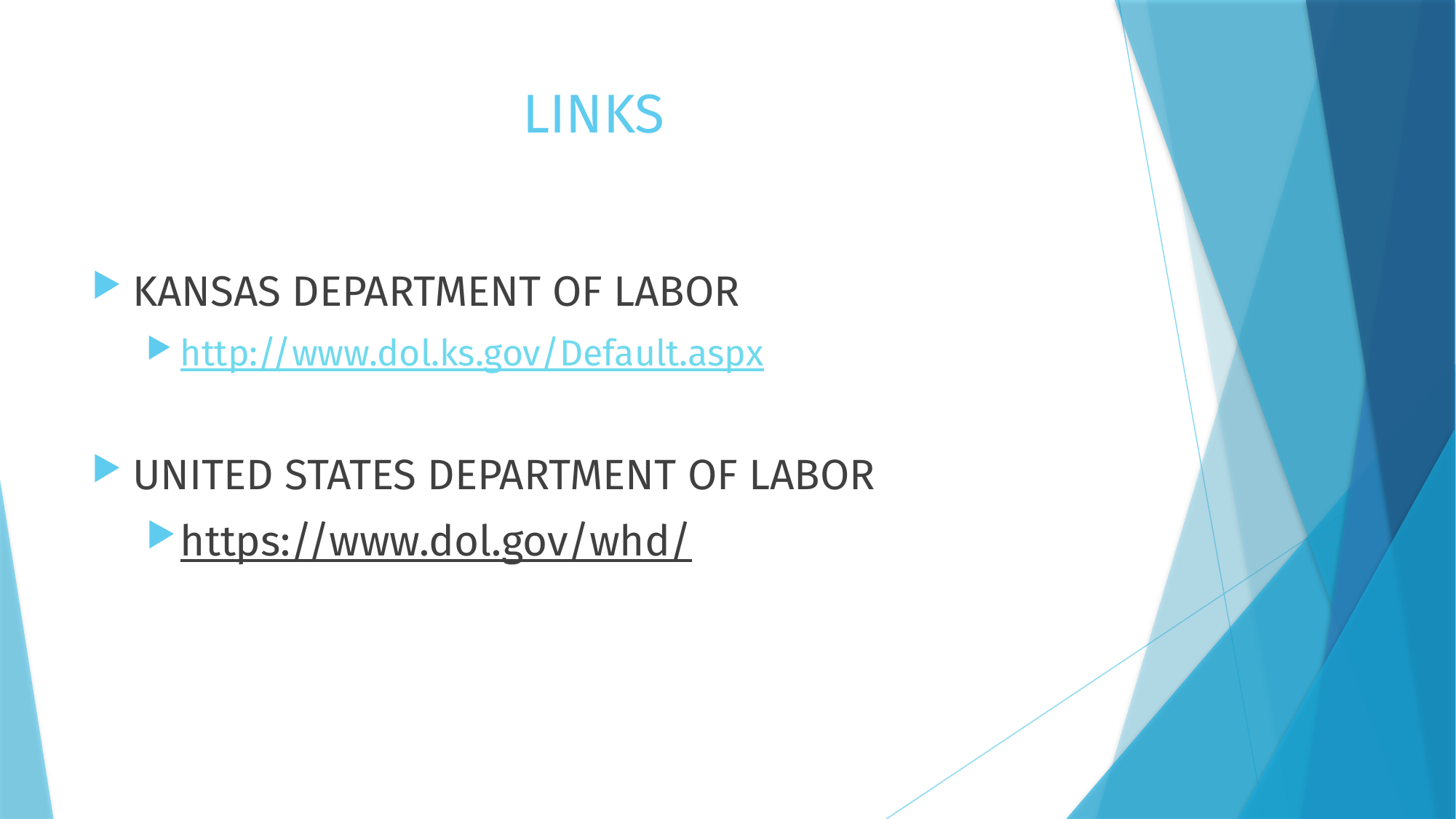

# LINKS
KANSAS DEPARTMENT OF LABOR
http://www.dol.ks.gov/Default.aspx

UNITED STATES DEPARTMENT OF LABOR
https://www.dol.gov/whd/